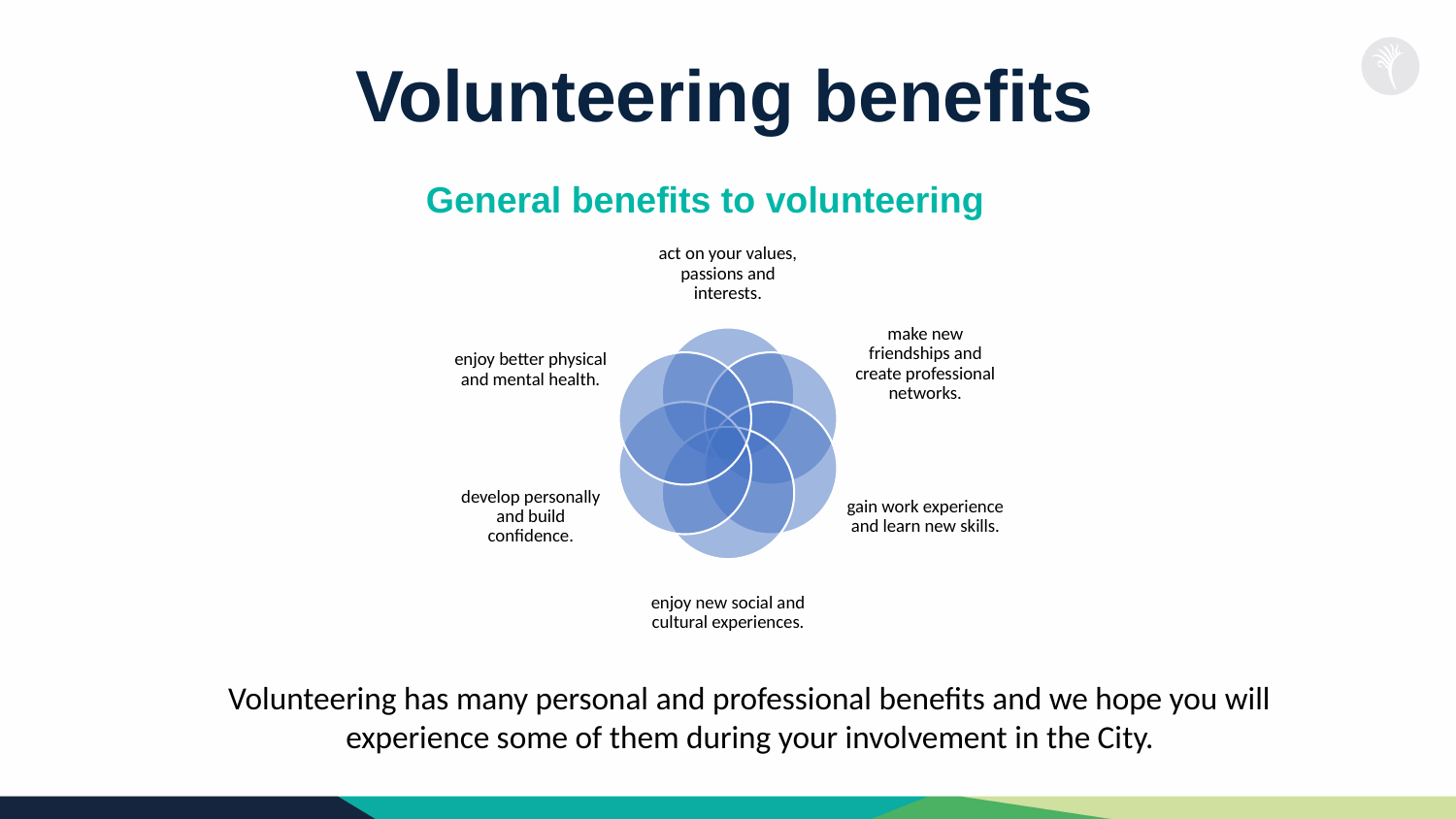

Volunteering benefits
General benefits to volunteering
act on your values, passions and interests.
make new friendships and create professional networks.
gain work experience and learn new skills.
enjoy new social and cultural experiences.
develop personally and build confidence.
enjoy better physical and mental health.
Volunteering has many personal and professional benefits and we hope you will experience some of them during your involvement in the City.